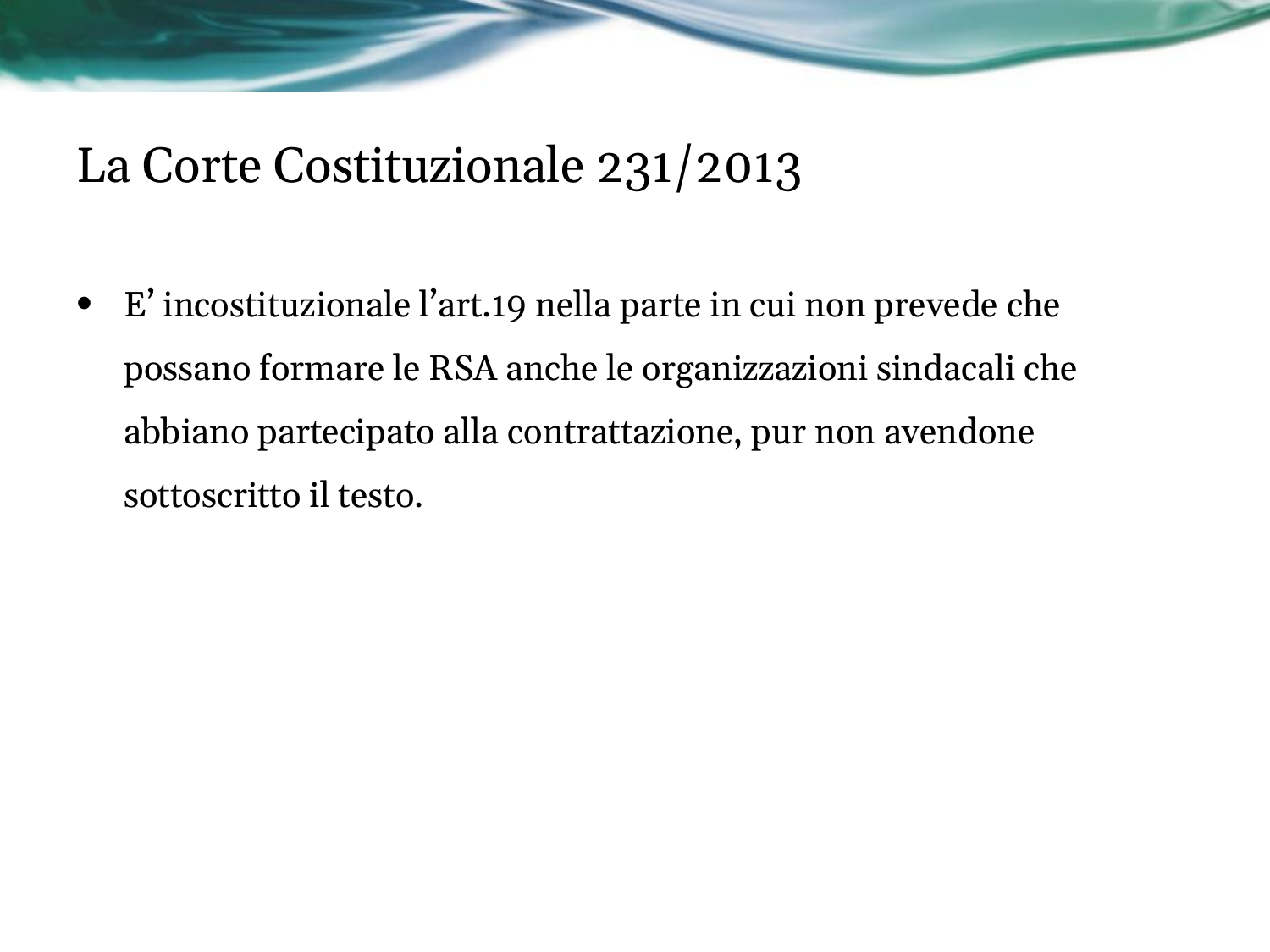

# La Corte Costituzionale 231/2013
E’ incostituzionale l’art.19 nella parte in cui non prevede che possano formare le RSA anche le organizzazioni sindacali che abbiano partecipato alla contrattazione, pur non avendone sottoscritto il testo.